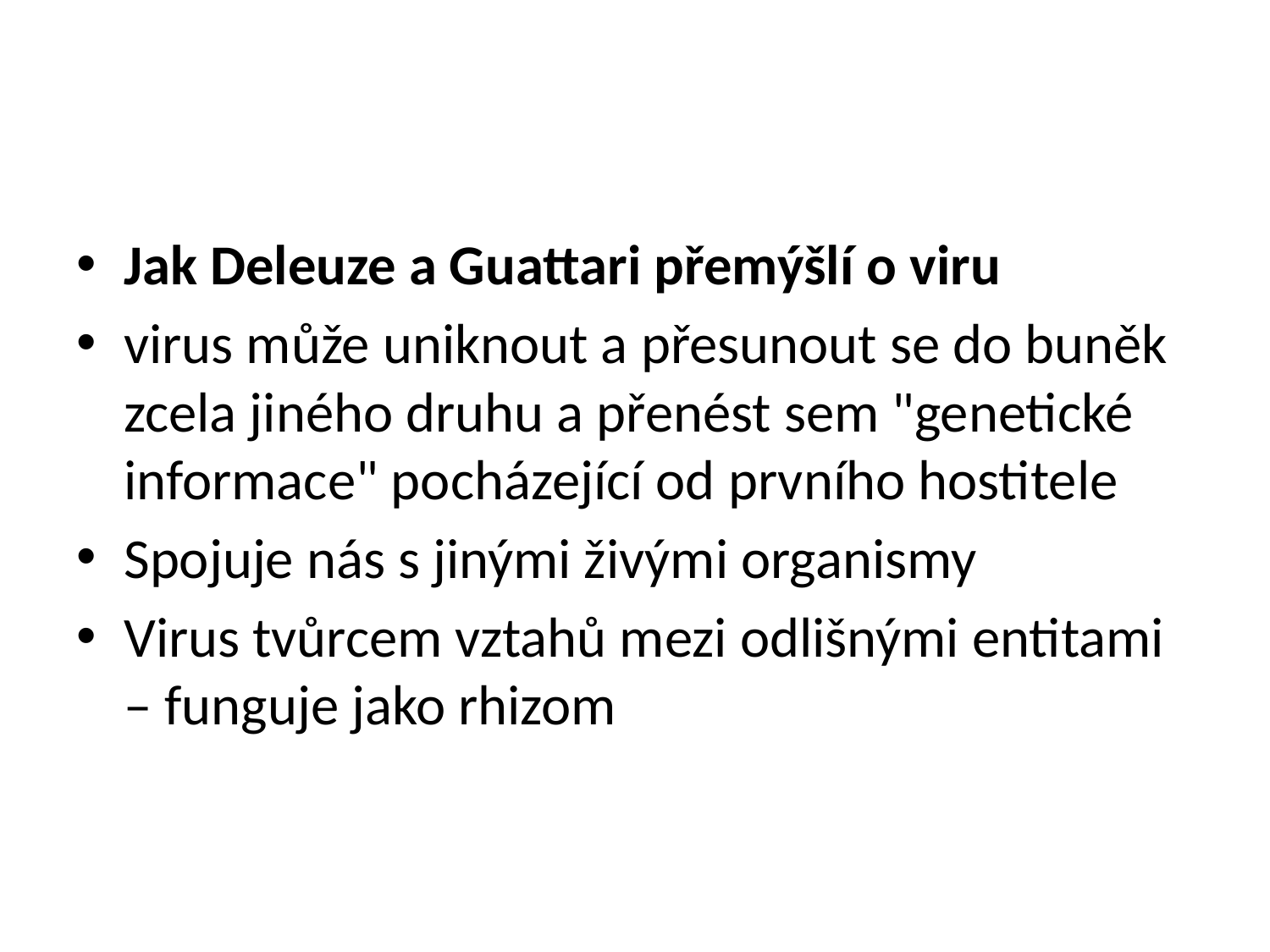

#
Jak Deleuze a Guattari přemýšlí o viru
virus může uniknout a přesunout se do buněk zcela jiného druhu a přenést sem "genetické informace" pocházející od prvního hostitele
Spojuje nás s jinými živými organismy
Virus tvůrcem vztahů mezi odlišnými entitami – funguje jako rhizom